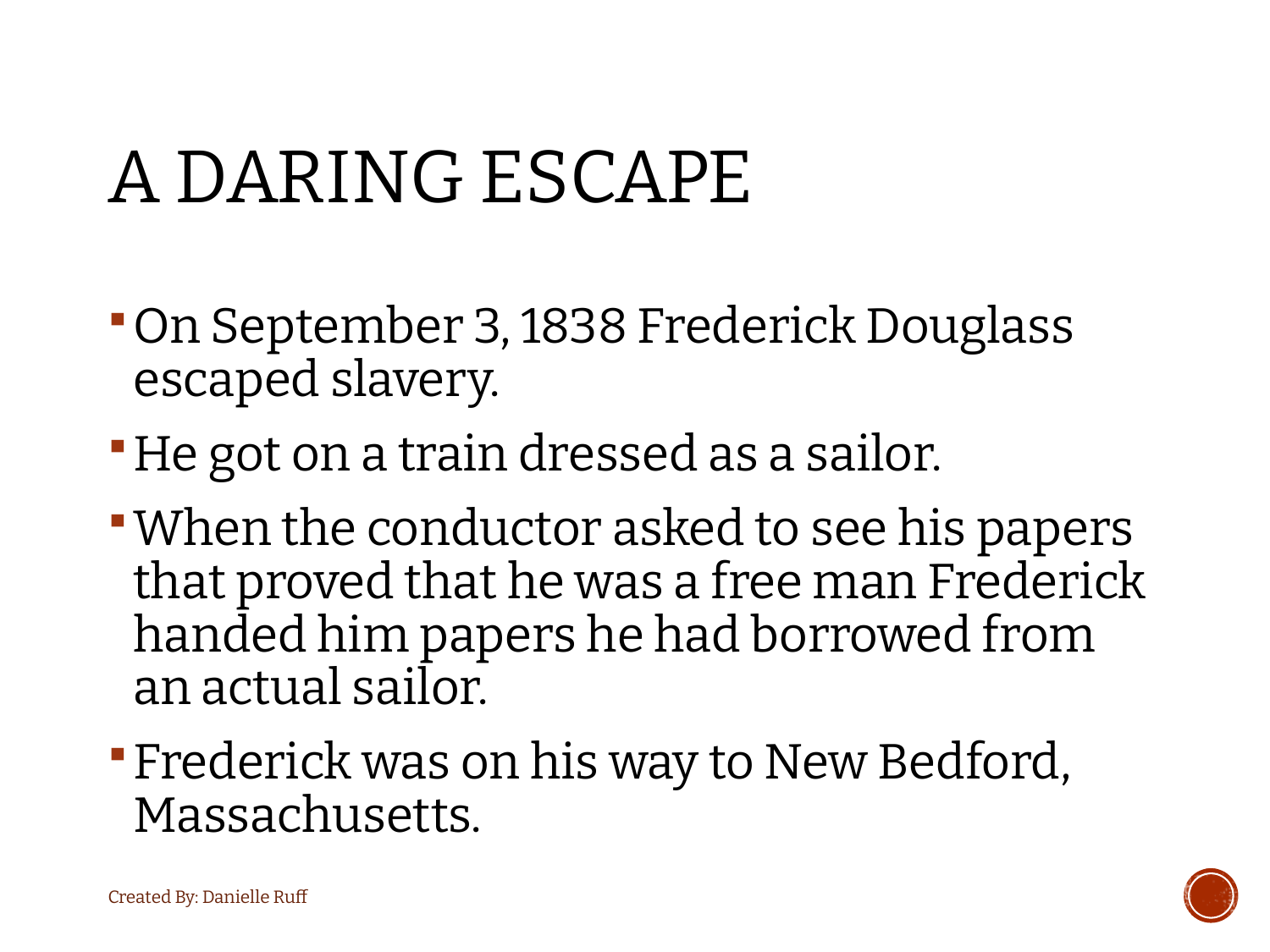

# A Daring Escape
On September 3, 1838 Frederick Douglass escaped slavery.
He got on a train dressed as a sailor.
When the conductor asked to see his papers that proved that he was a free man Frederick handed him papers he had borrowed from an actual sailor.
Frederick was on his way to New Bedford, Massachusetts.
Created By: Danielle Ruff